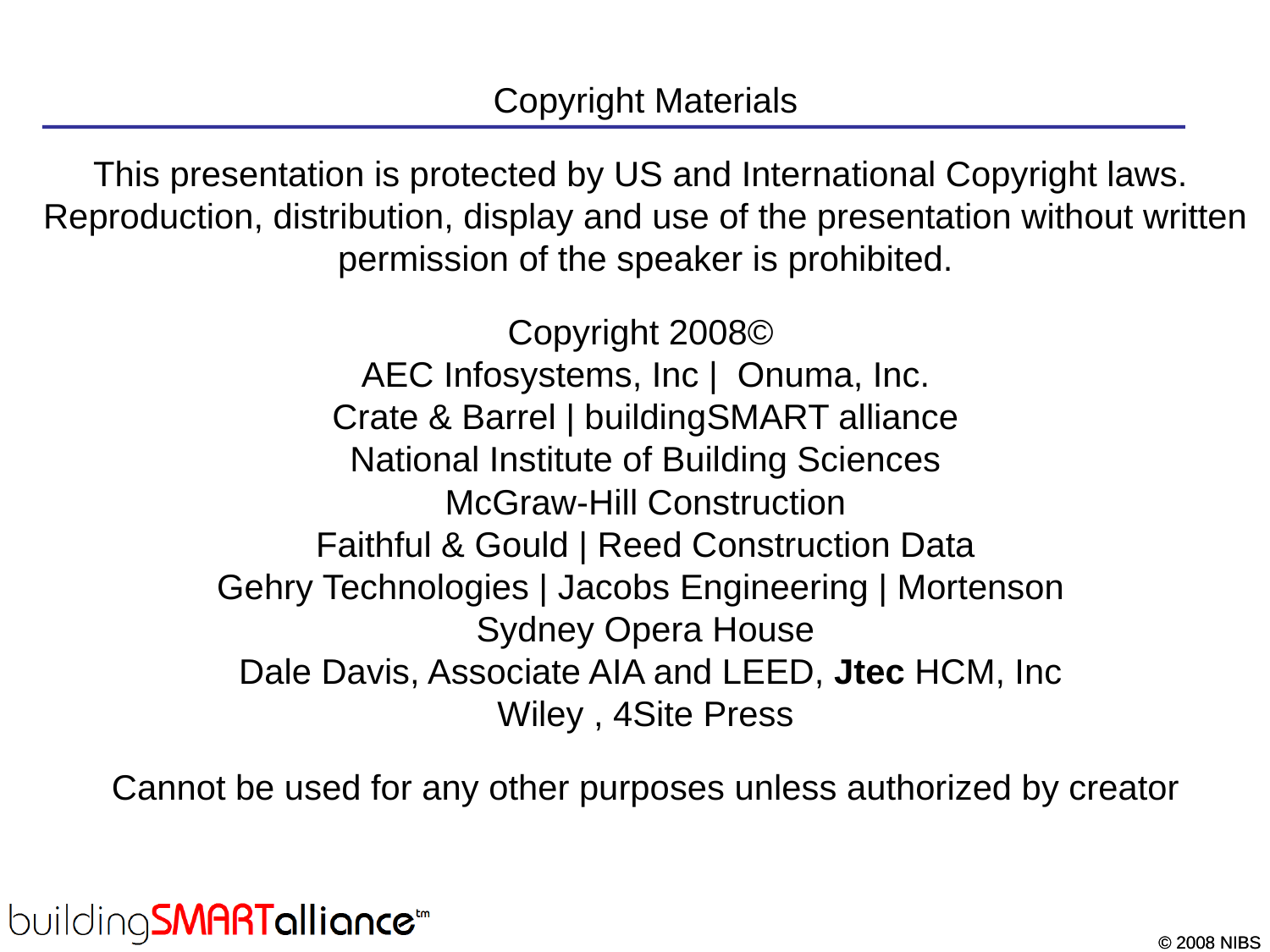

Copyright Materials
This presentation is protected by US and International Copyright laws.  Reproduction, distribution, display and use of the presentation without written permission of the speaker is prohibited.
Copyright 2008©
AEC Infosystems, Inc |  Onuma, Inc.
Crate & Barrel | buildingSMART alliance
National Institute of Building Sciences
McGraw-Hill Construction
Faithful & Gould | Reed Construction Data
Gehry Technologies | Jacobs Engineering | Mortenson
Sydney Opera House
 Dale Davis, Associate AIA and LEED, Jtec HCM, Inc
Wiley , 4Site Press
Cannot be used for any other purposes unless authorized by creator